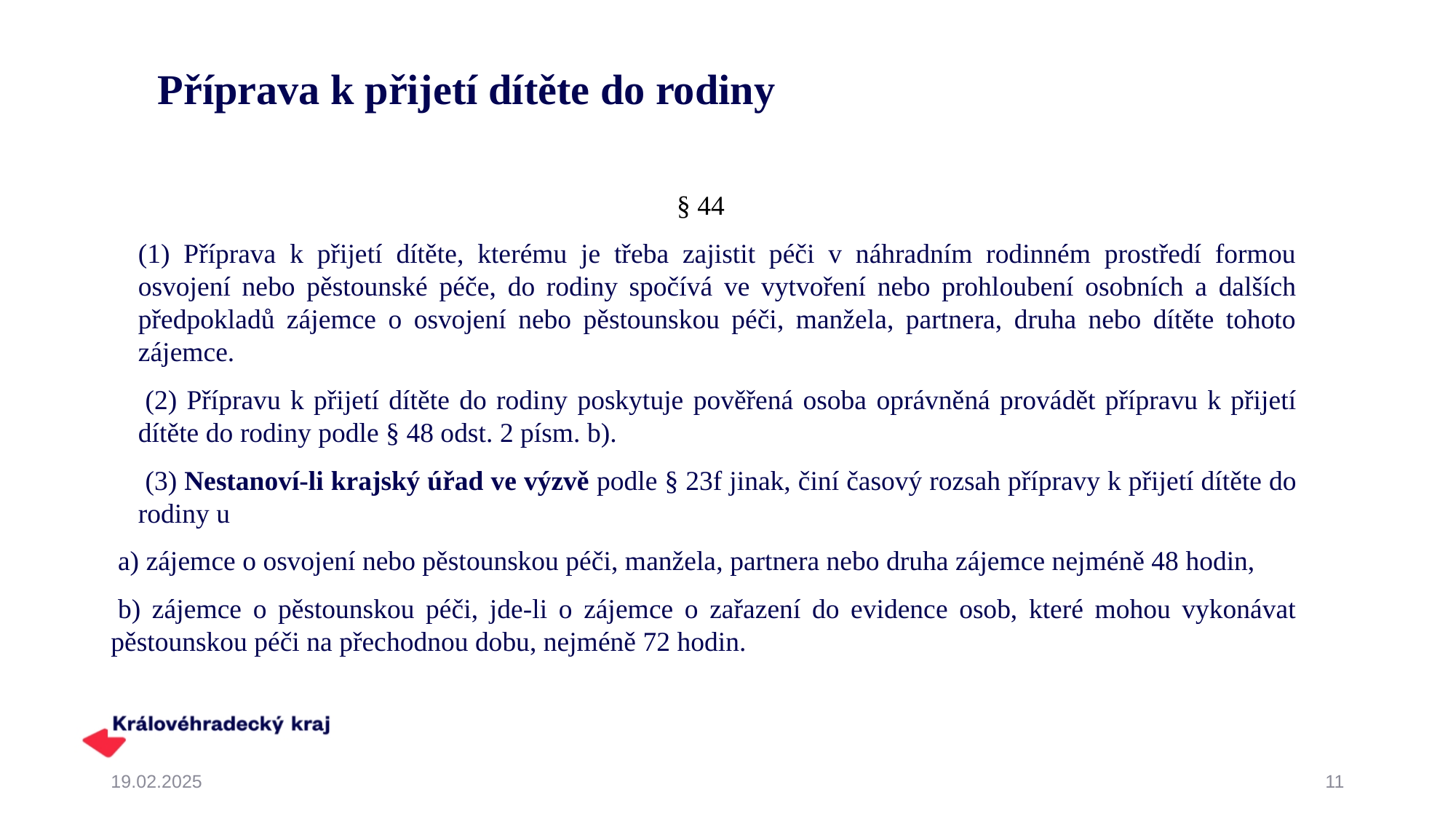

# Příprava k přijetí dítěte do rodiny
§ 44
(1) Příprava k přijetí dítěte, kterému je třeba zajistit péči v náhradním rodinném prostředí formou osvojení nebo pěstounské péče, do rodiny spočívá ve vytvoření nebo prohloubení osobních a dalších předpokladů zájemce o osvojení nebo pěstounskou péči, manžela, partnera, druha nebo dítěte tohoto zájemce.
 (2) Přípravu k přijetí dítěte do rodiny poskytuje pověřená osoba oprávněná provádět přípravu k přijetí dítěte do rodiny podle § 48 odst. 2 písm. b).
 (3) Nestanoví-li krajský úřad ve výzvě podle § 23f jinak, činí časový rozsah přípravy k přijetí dítěte do rodiny u
 a) zájemce o osvojení nebo pěstounskou péči, manžela, partnera nebo druha zájemce nejméně 48 hodin,
 b) zájemce o pěstounskou péči, jde-li o zájemce o zařazení do evidence osob, které mohou vykonávat pěstounskou péči na přechodnou dobu, nejméně 72 hodin.

19.02.2025

11